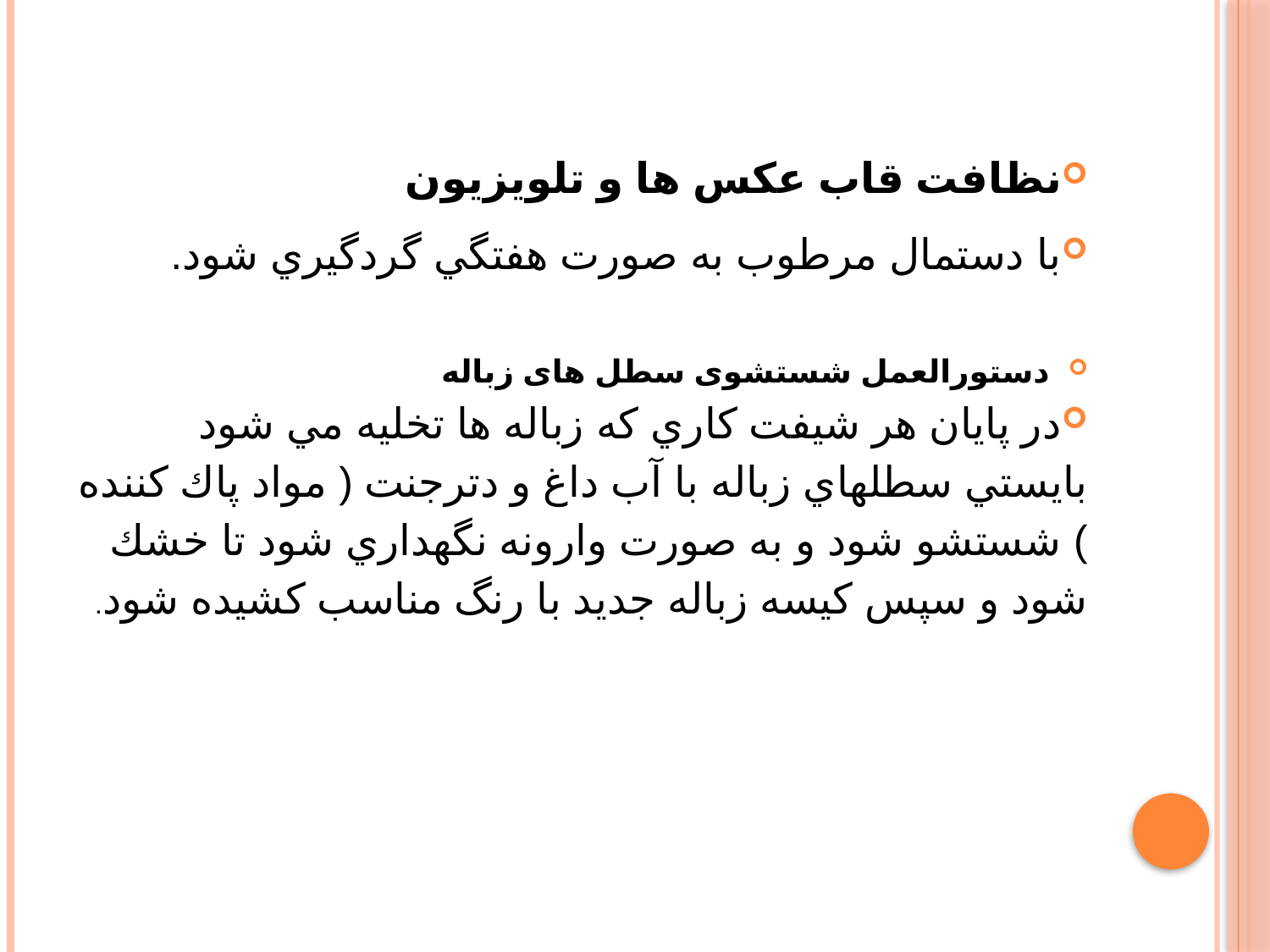

نظافت قاب عکس ها و تلويزيون
با دستمال مرطوب به صورت هفتگي گردگيري شود.

دستورالعمل شستشوی سطل های زباله
در پايان هر شيفت كاري كه زباله ها تخليه مي شود بايستي سطلهاي زباله با آب داغ و دترجنت ( مواد پاك كننده ) شستشو شود و به صورت وارونه نگهداري شود تا خشك شود و سپس كيسه زباله جديد با رنگ مناسب كشيده شود.